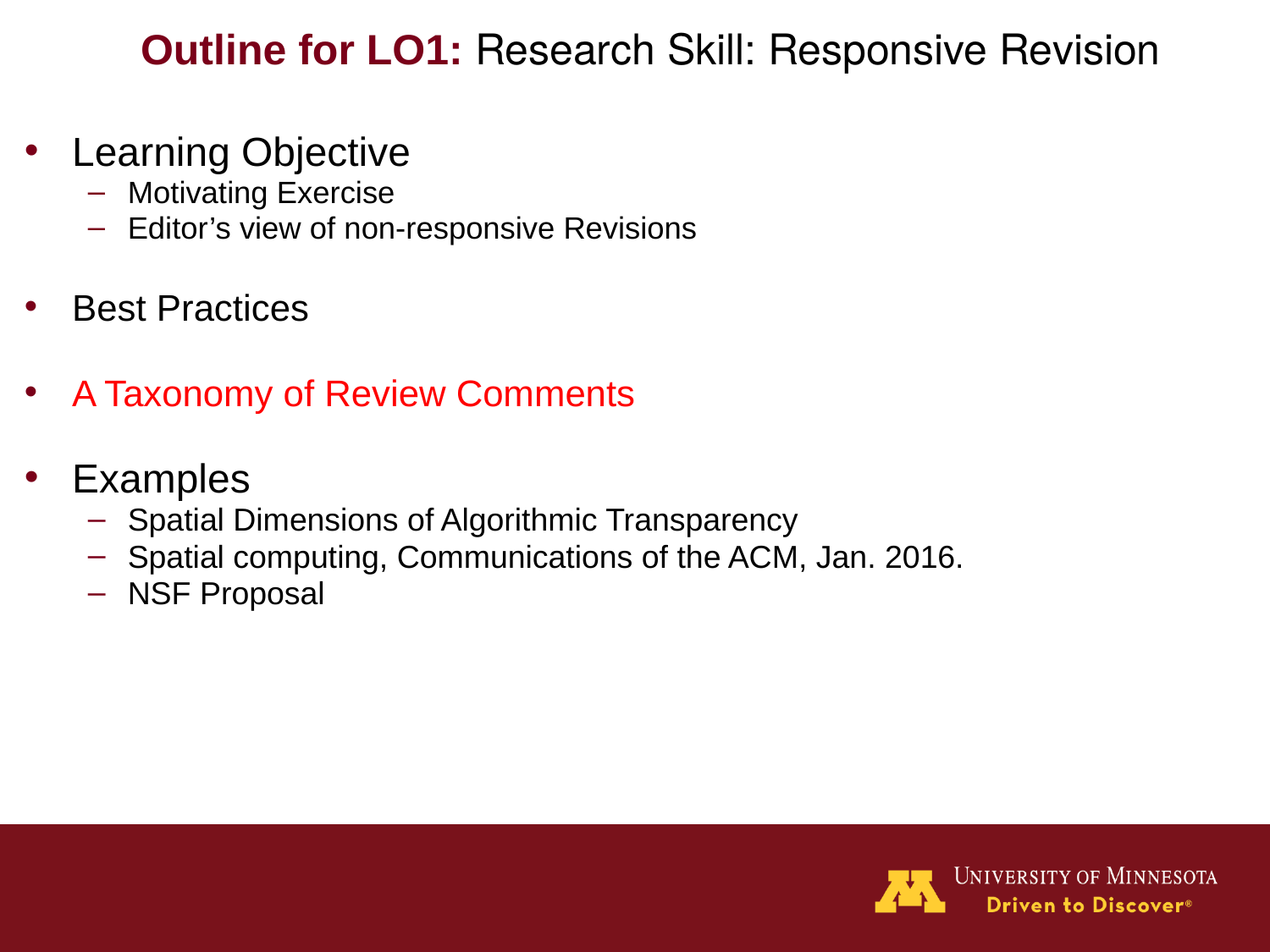

Outline for LO1: Research Skill: Responsive Revision

Learning Objective
Motivating Exercise
Editor’s view of non-responsive Revisions

Best Practices

A Taxonomy of Review Comments

Examples
Spatial Dimensions of Algorithmic Transparency
Spatial computing, Communications of the ACM, Jan. 2016.
NSF Proposal